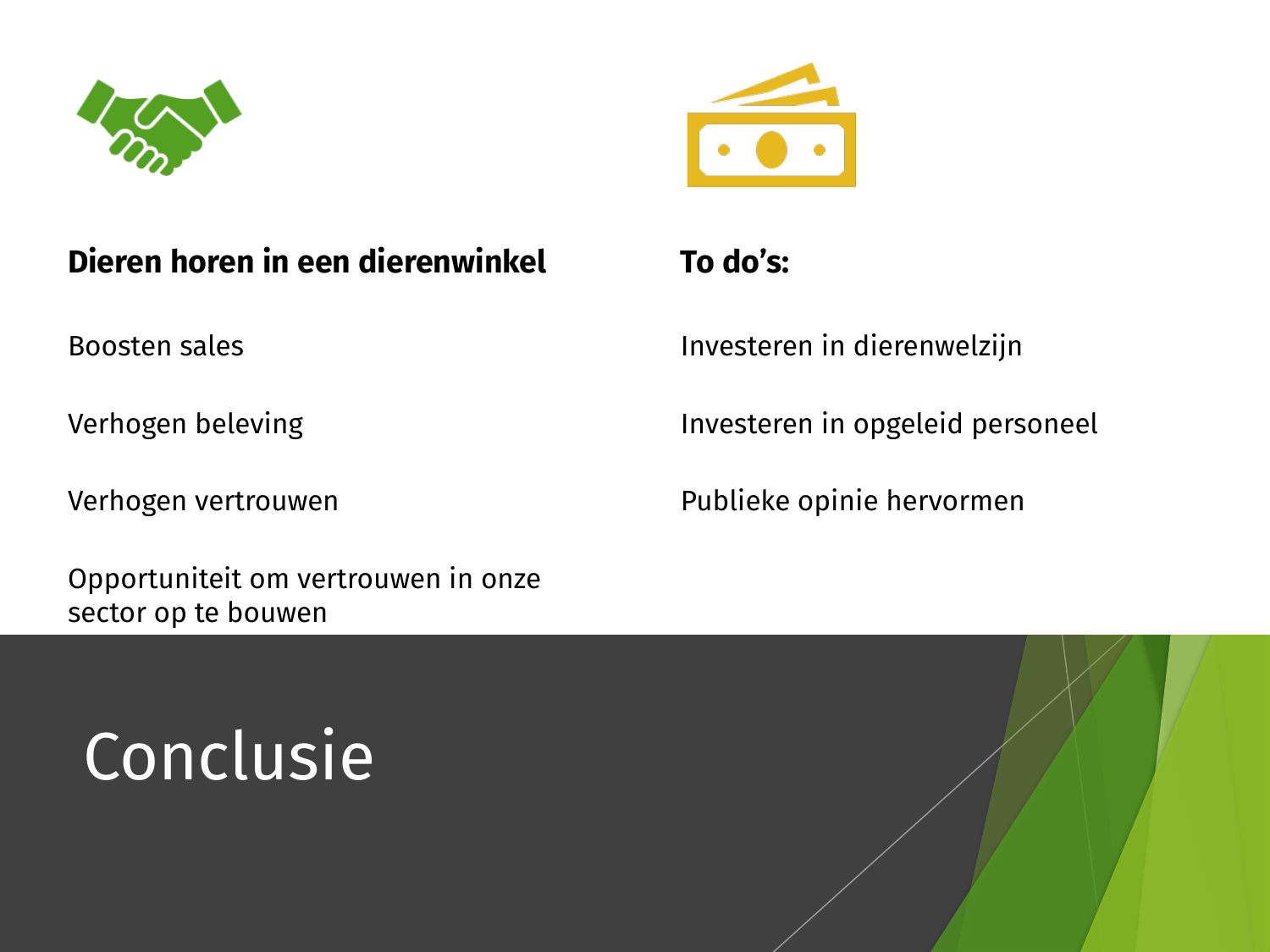

Dieren horen in een dierenwinkel
Boosten sales
Verhogen beleving
Verhogen vertrouwen
Opportuniteit om vertrouwen in onze sector op te bouwen
To do’s:
Investeren in dierenwelzijn
Investeren in opgeleid personeel
Publieke opinie hervormen

# Conclusie